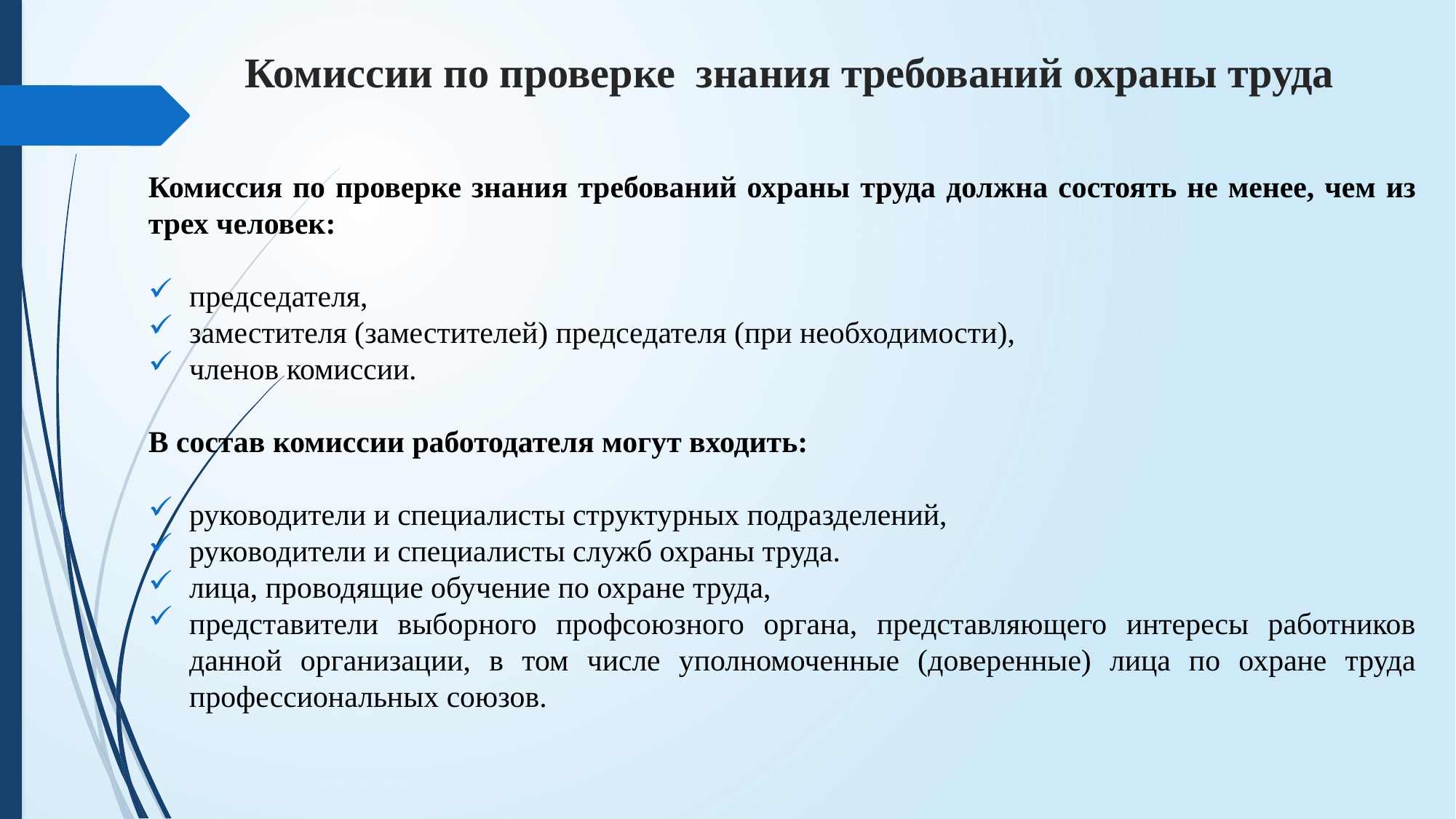

# Комиссии по проверке  знания требований охраны труда
Комиссия по проверке знания требований охраны труда должна состоять не менее, чем из трех человек:

председателя,
заместителя (заместителей) председателя (при необходимости),
членов комиссии.

В состав комиссии работодателя могут входить:

руководители и специалисты структурных подразделений,
руководители и специалисты служб охраны труда.
лица, проводящие обучение по охране труда,
представители выборного профсоюзного органа, представляющего интересы работников данной организации, в том числе уполномоченные (доверенные) лица по охране труда профессиональных союзов.